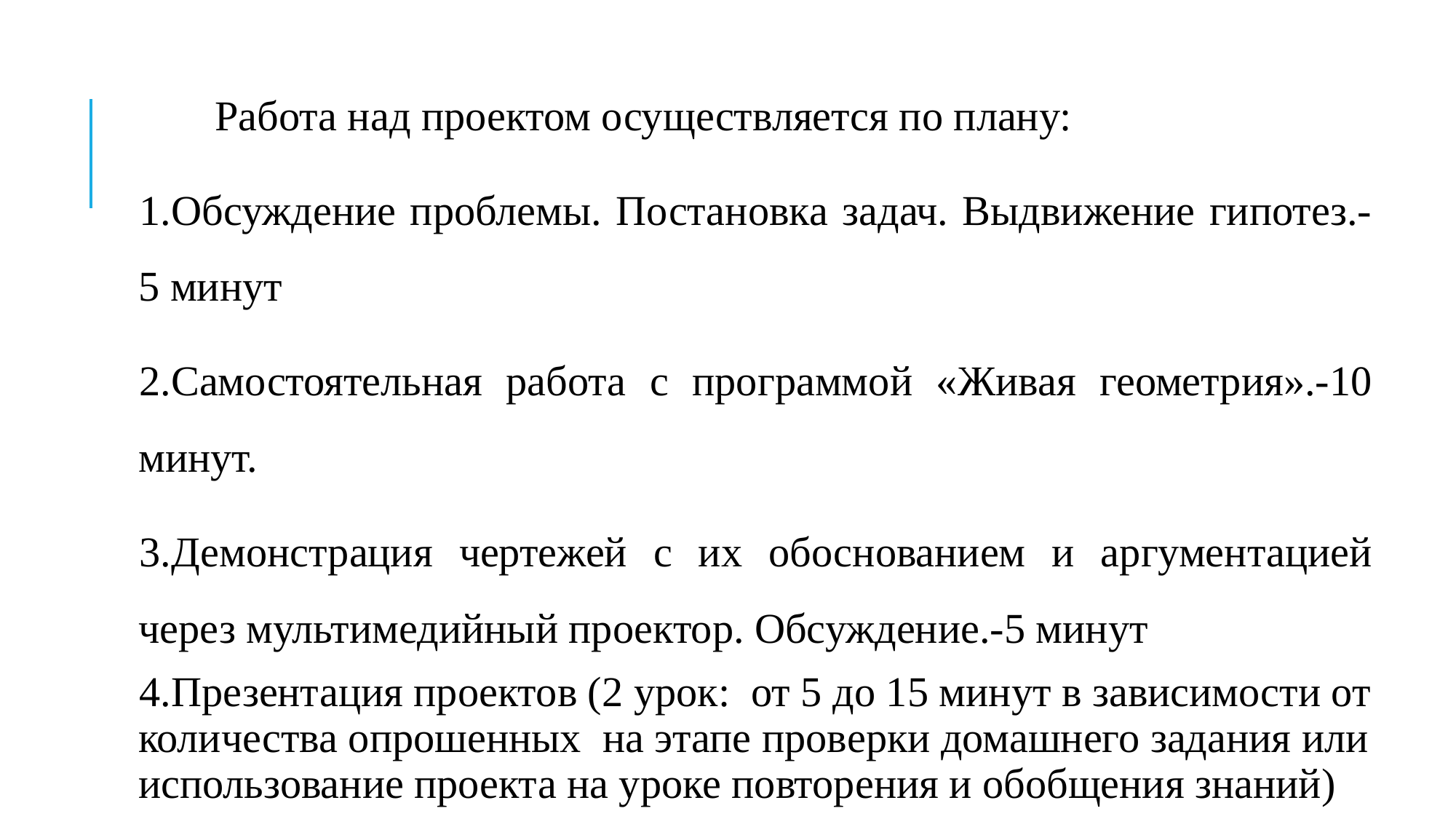

Работа над проектом осуществляется по плану:
1.Обсуждение проблемы. Постановка задач. Выдвижение гипотез.-5 минут
2.Самостоятельная работа с программой «Живая геометрия».-10 минут.
3.Демонстрация чертежей с их обоснованием и аргументацией через мультимедийный проектор. Обсуждение.-5 минут
4.Презентация проектов (2 урок:  от 5 до 15 минут в зависимости от количества опрошенных  на этапе проверки домашнего задания или использование проекта на уроке повторения и обобщения знаний)
#